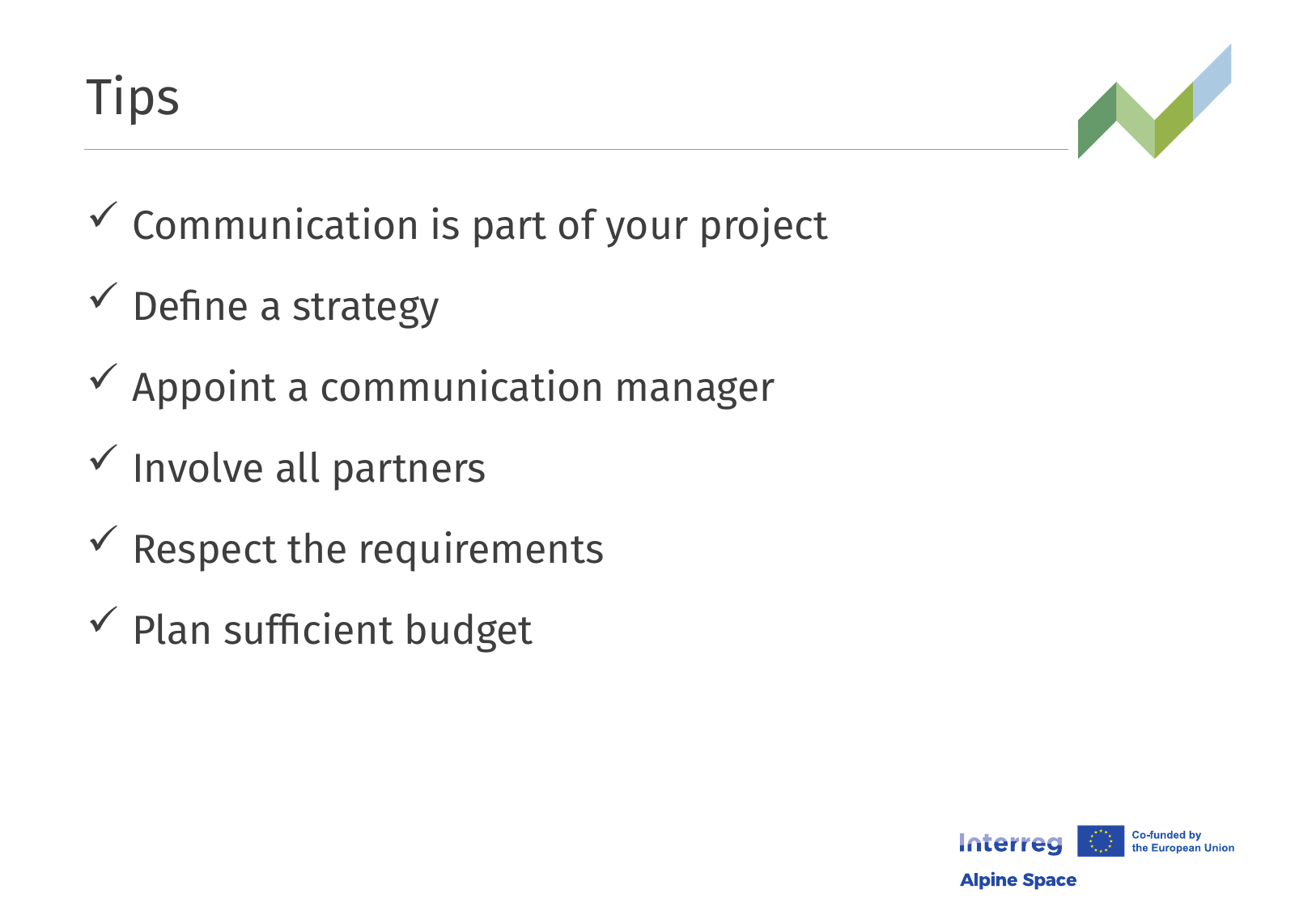

# Tips
Communication is part of your project
Define a strategy
Appoint a communication manager
Involve all partners
Respect the requirements
Plan sufficient budget